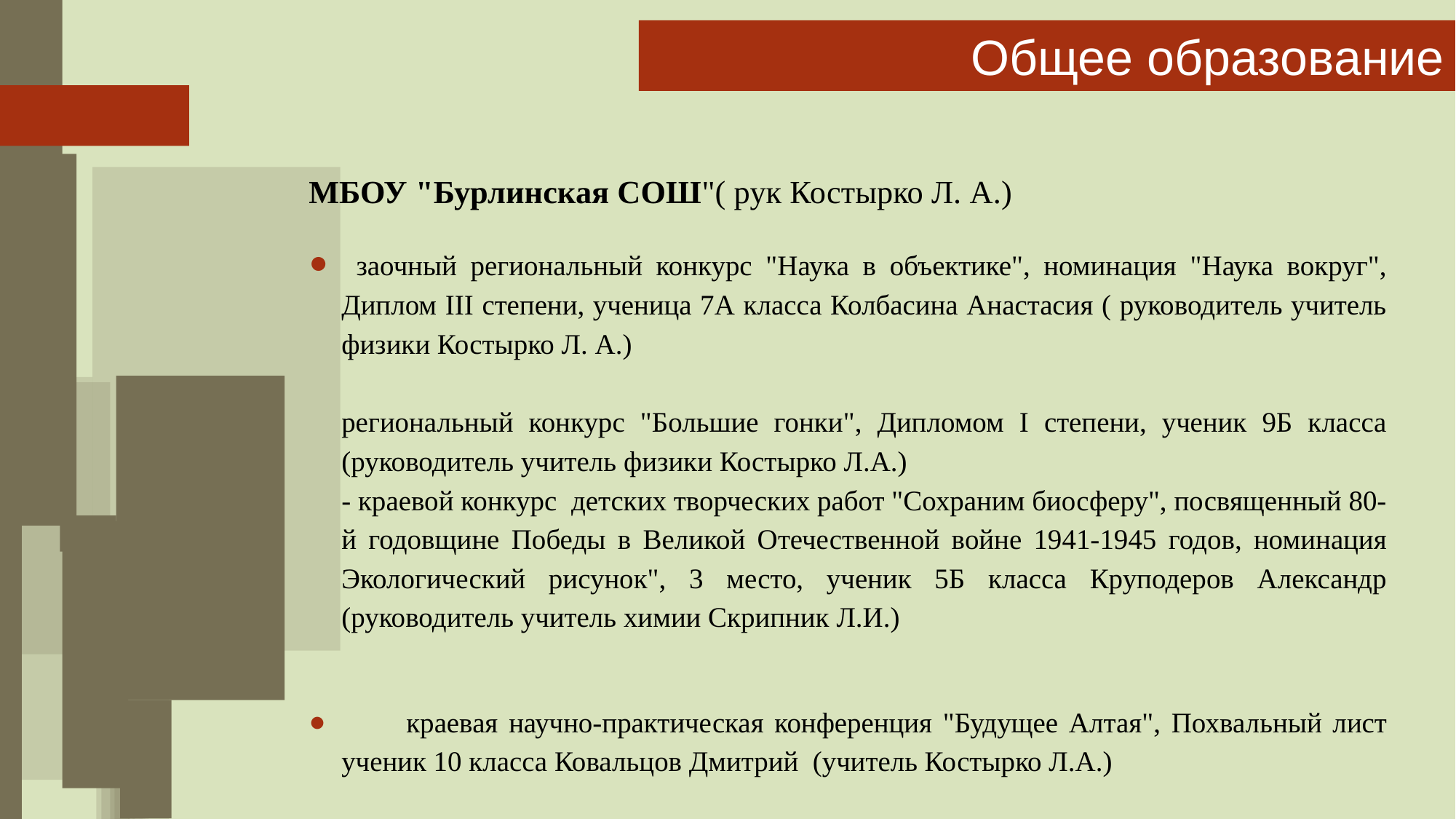

# Общее образование
МБОУ "Бурлинская СОШ"( рук Костырко Л. А.)
 заочный региональный конкурс "Наука в объектике", номинация "Наука вокруг", Диплом III степени, ученица 7А класса Колбасина Анастасия ( руководитель учитель физики Костырко Л. А.)                                                                                                                                                                                                                                                      региональный конкурс "Большие гонки", Дипломом I степени, ученик 9Б класса (руководитель учитель физики Костырко Л.А.)                                                                    - краевой конкурс  детских творческих работ "Сохраним биосферу", посвященный 80-й годовщине Победы в Великой Отечественной войне 1941-1945 годов, номинация Экологический рисунок", 3 место, ученик 5Б класса Круподеров Александр (руководитель учитель химии Скрипник Л.И.)
      краевая научно-практическая конференция "Будущее Алтая", Похвальный лист ученик 10 класса Ковальцов Дмитрий  (учитель Костырко Л.А.)